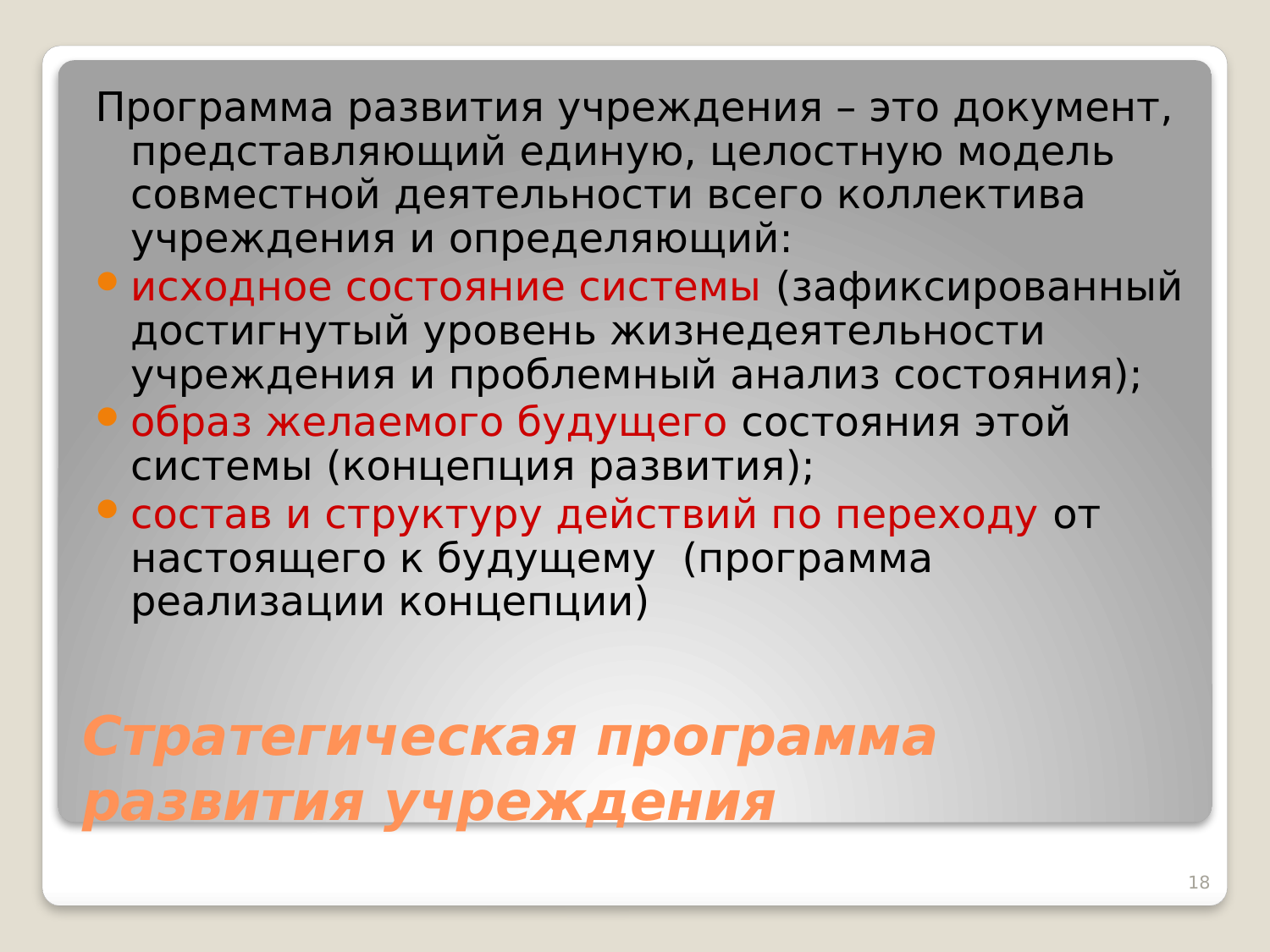

Программа развития учреждения – это документ, представляющий единую, целостную модель совместной деятельности всего коллектива учреждения и определяющий:
исходное состояние системы (зафиксированный достигнутый уровень жизнедеятельности учреждения и проблемный анализ состояния);
образ желаемого будущего состояния этой системы (концепция развития);
состав и структуру действий по переходу от настоящего к будущему  (программа реализации концепции)
# Стратегическая программа  развития учреждения
18